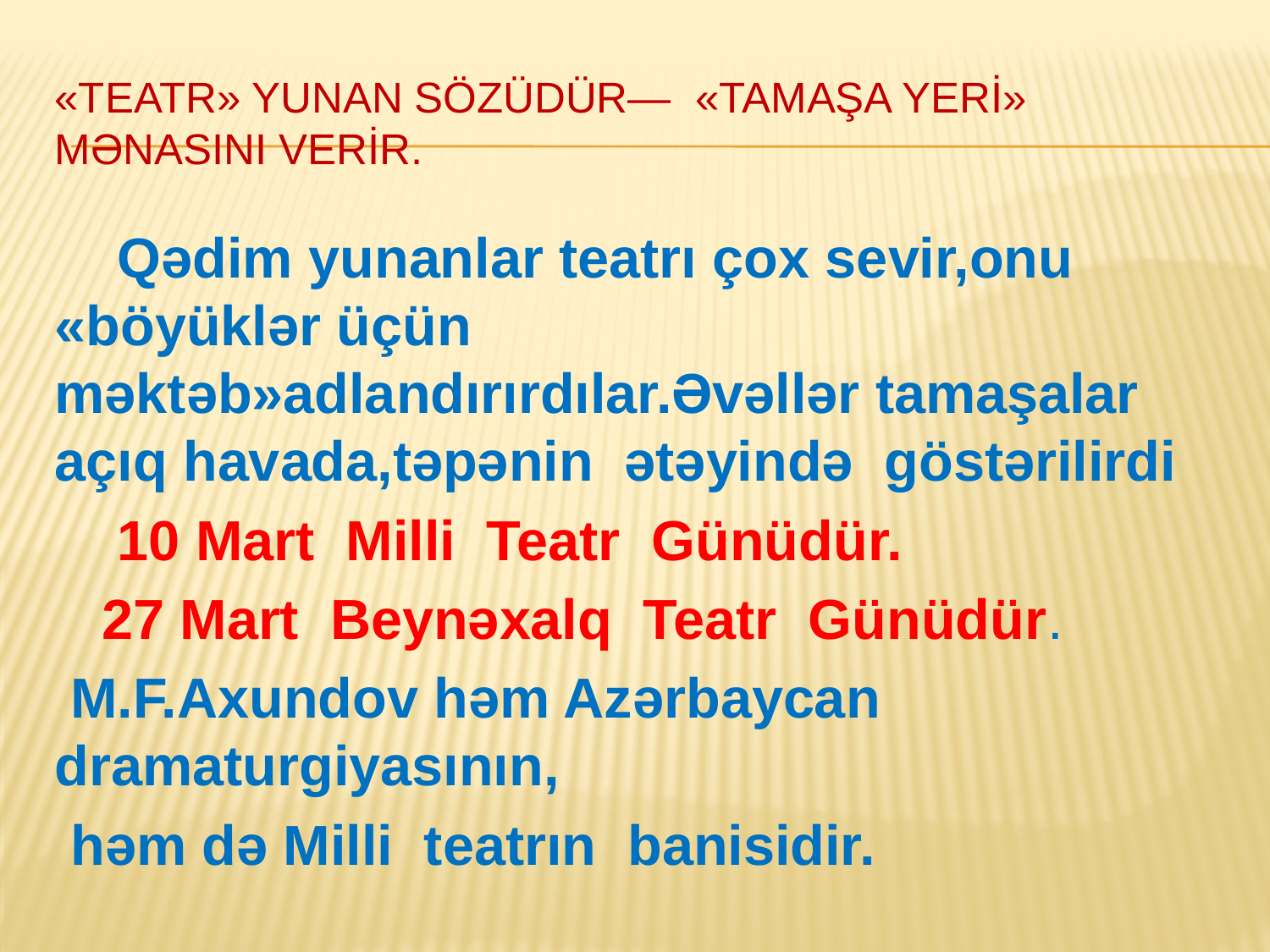

# «TEATR» YUNAN SÖZÜDÜR—  «TAMAŞA YERİ» MƏNASINI VERİR.
    Qədim yunanlar teatrı çox sevir,onu «böyüklər üçün məktəb»adlandırırdılar.Əvəllər tamaşalar  açıq havada,təpənin  ətəyində  göstərilirdi
    10 Mart  Milli  Teatr  Günüdür.
   27 Mart  Beynəxalq  Teatr  Günüdür.
 M.F.Axundov həm Azərbaycan dramaturgiyasının,
 həm də Milli  teatrın  banisidir.